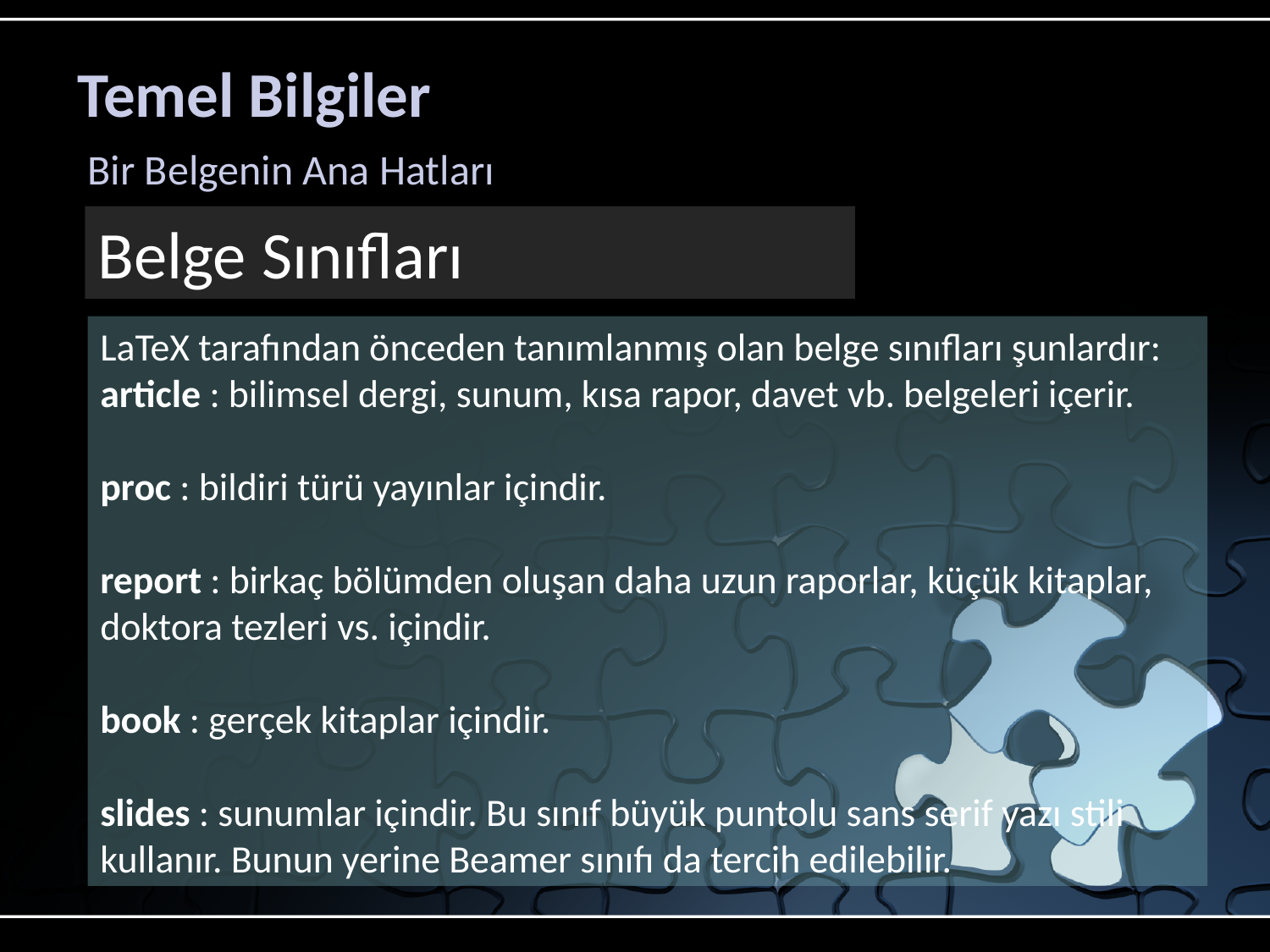

# Temel Bilgiler
Bir Belgenin Ana Hatları
Belge Sınıfları
LaTeX tarafından önceden tanımlanmış olan belge sınıfları şunlardır:
article : bilimsel dergi, sunum, kısa rapor, davet vb. belgeleri içerir.

proc : bildiri türü yayınlar içindir.

report : birkaç bölümden oluşan daha uzun raporlar, küçük kitaplar, doktora tezleri vs. içindir.

book : gerçek kitaplar içindir.

slides : sunumlar içindir. Bu sınıf büyük puntolu sans serif yazı stili kullanır. Bunun yerine Beamer sınıfı da tercih edilebilir.